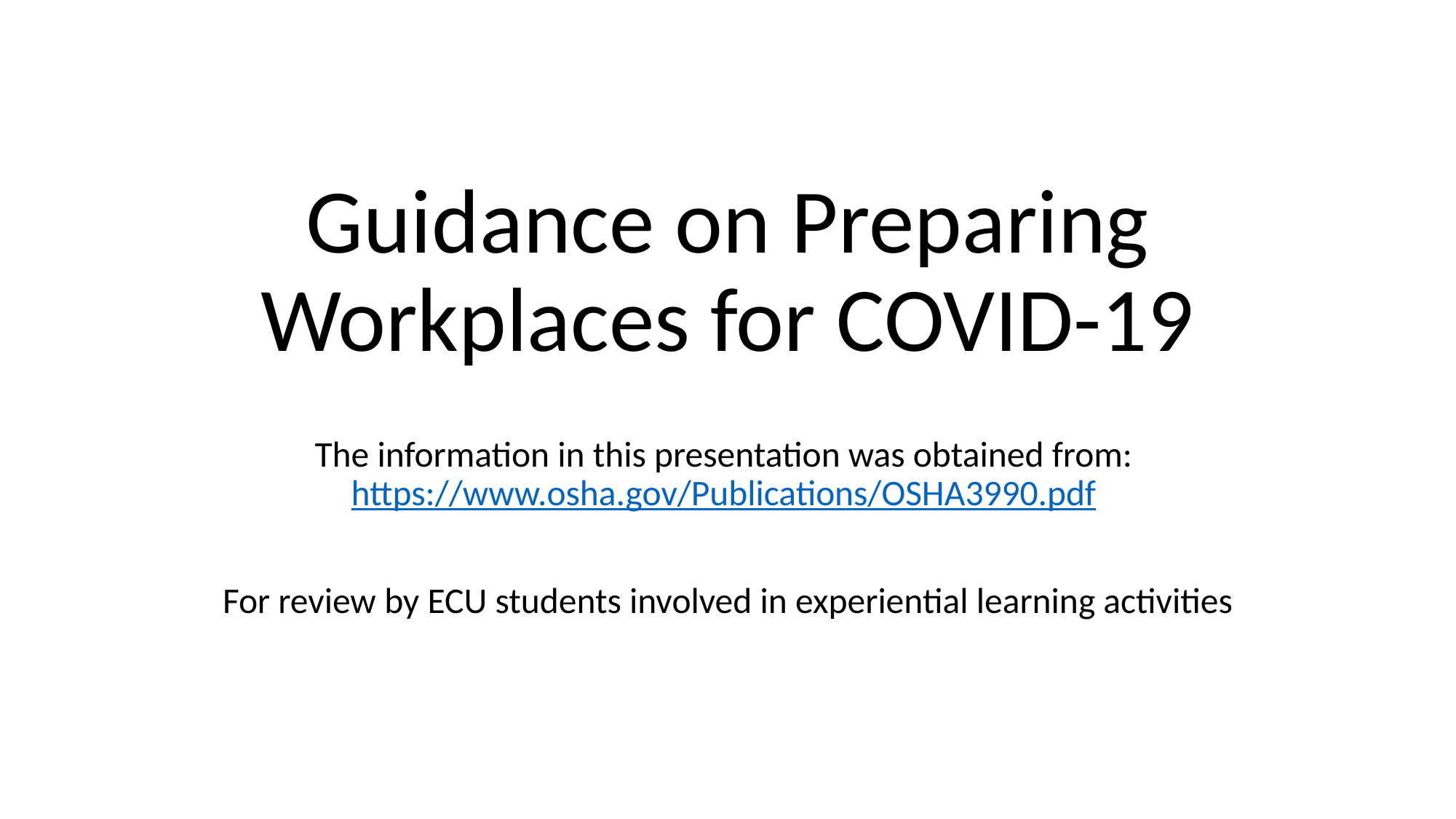

# Guidance on Preparing Workplaces for COVID-19
The information in this presentation was obtained from: https://www.osha.gov/Publications/OSHA3990.pdf

For review by ECU students involved in experiential learning activities